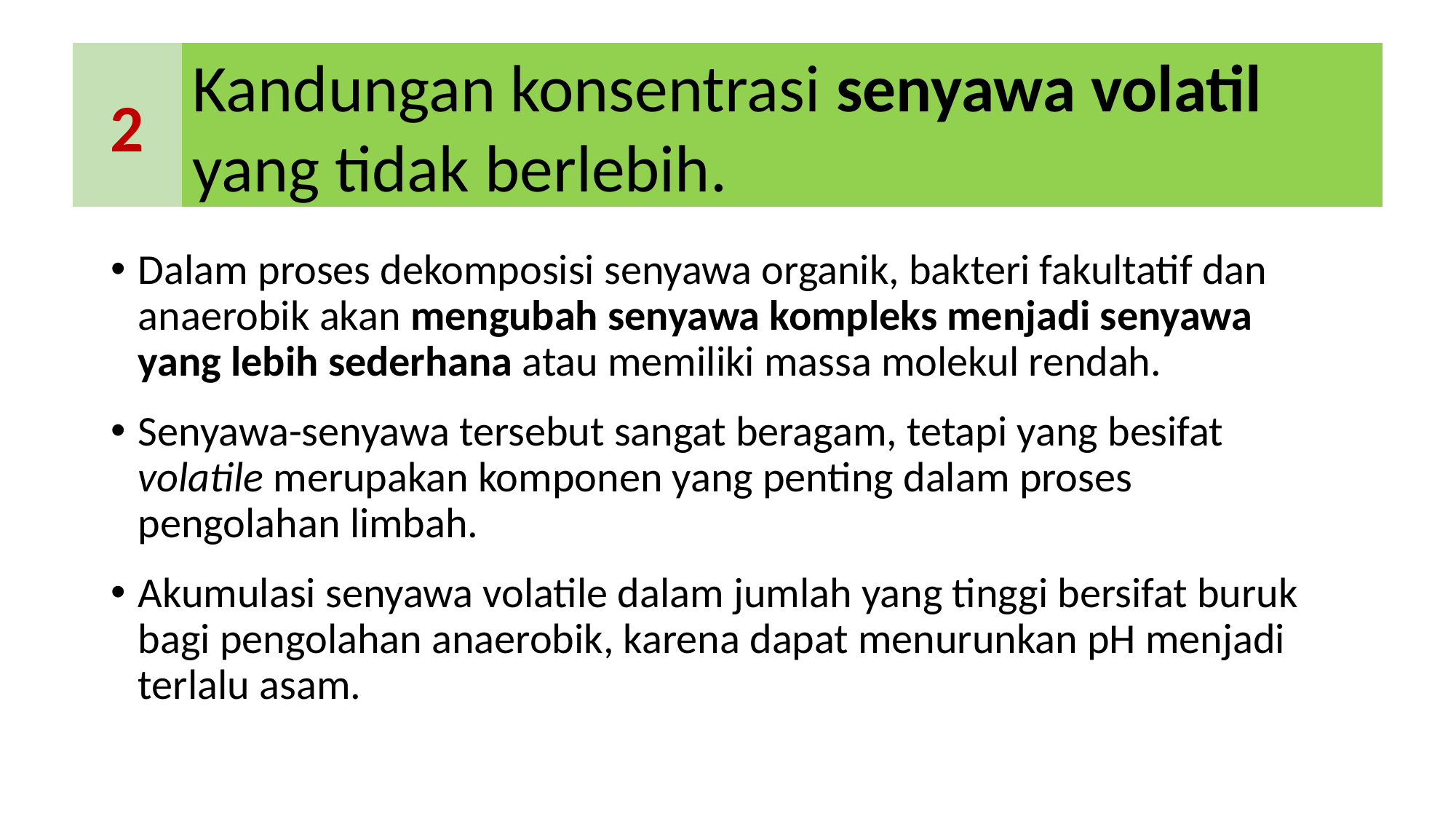

2
Kandungan konsentrasi senyawa volatil yang tidak berlebih.
Dalam proses dekomposisi senyawa organik, bakteri fakultatif dan anaerobik akan mengubah senyawa kompleks menjadi senyawa yang lebih sederhana atau memiliki massa molekul rendah.
Senyawa-senyawa tersebut sangat beragam, tetapi yang besifat volatile merupakan komponen yang penting dalam proses pengolahan limbah.
Akumulasi senyawa volatile dalam jumlah yang tinggi bersifat buruk bagi pengolahan anaerobik, karena dapat menurunkan pH menjadi terlalu asam.